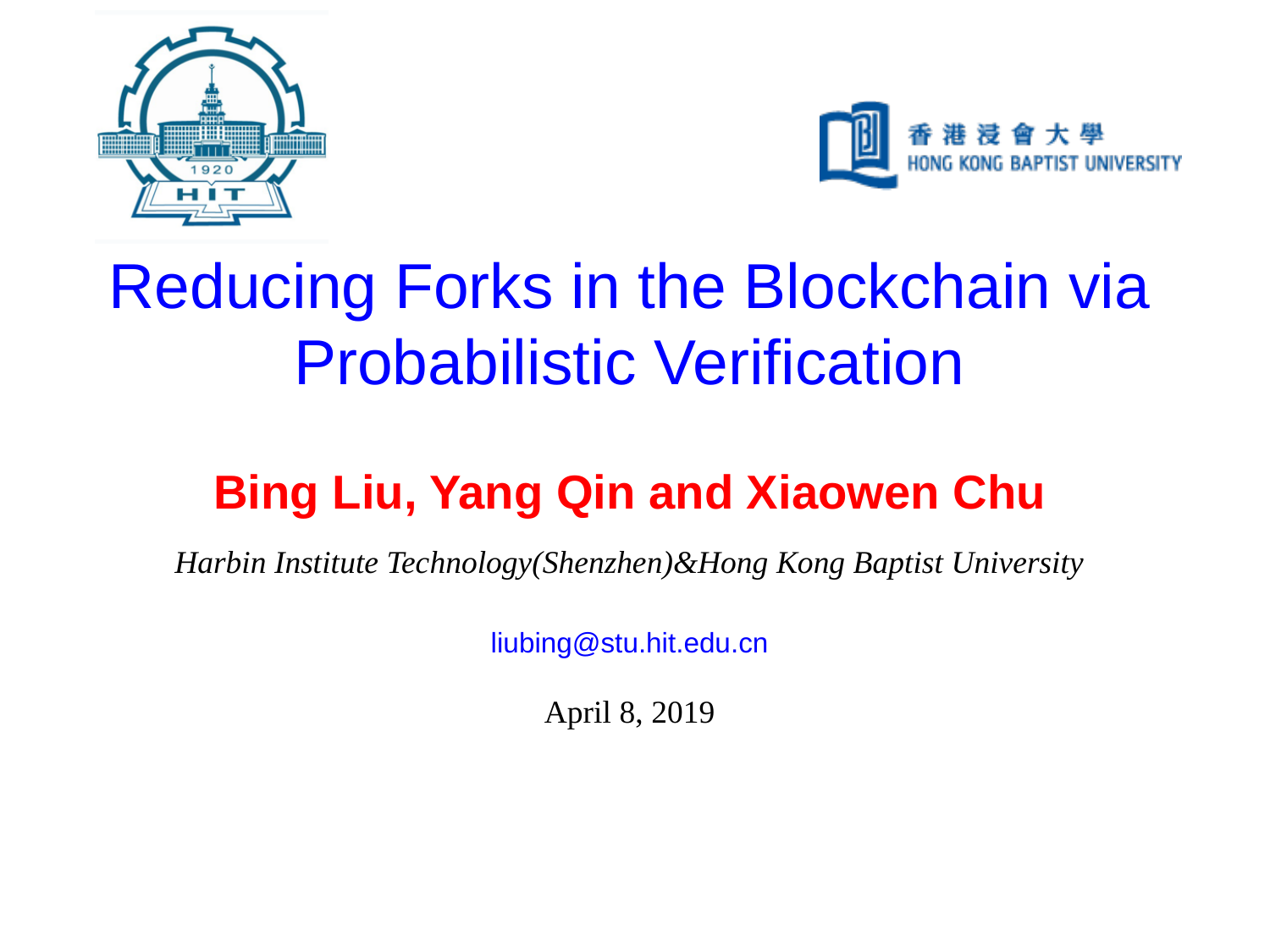

# Reducing Forks in the Blockchain via Probabilistic Verification
Bing Liu, Yang Qin and Xiaowen Chu

Harbin Institute Technology(Shenzhen)&Hong Kong Baptist University

liubing@stu.hit.edu.cn

April 8, 2019